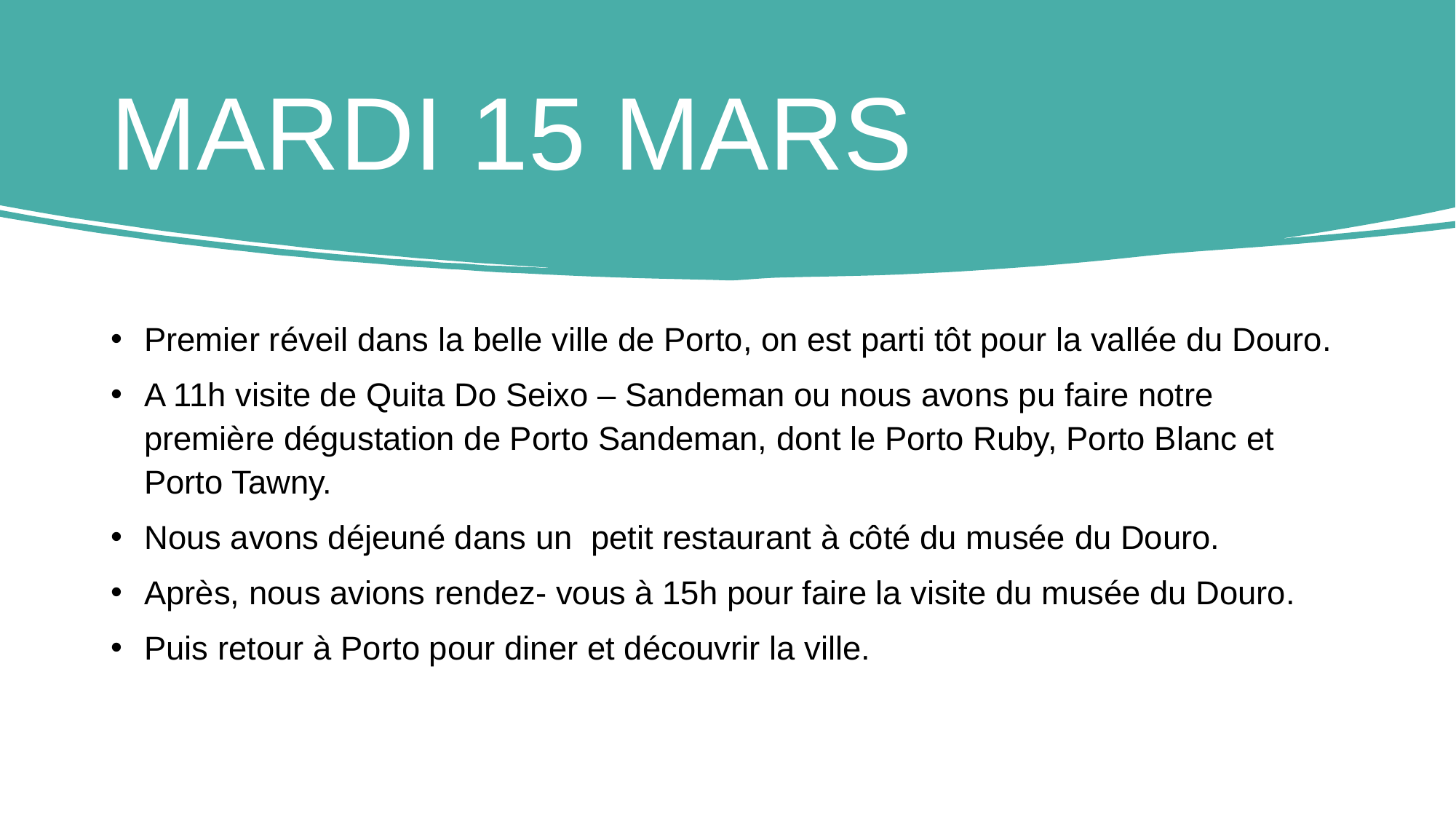

# MARDI 15 MARS
Premier réveil dans la belle ville de Porto, on est parti tôt pour la vallée du Douro.
A 11h visite de Quita Do Seixo – Sandeman ou nous avons pu faire notre première dégustation de Porto Sandeman, dont le Porto Ruby, Porto Blanc et Porto Tawny.
Nous avons déjeuné dans un  petit restaurant à côté du musée du Douro.
Après, nous avions rendez- vous à 15h pour faire la visite du musée du Douro.
Puis retour à Porto pour diner et découvrir la ville.